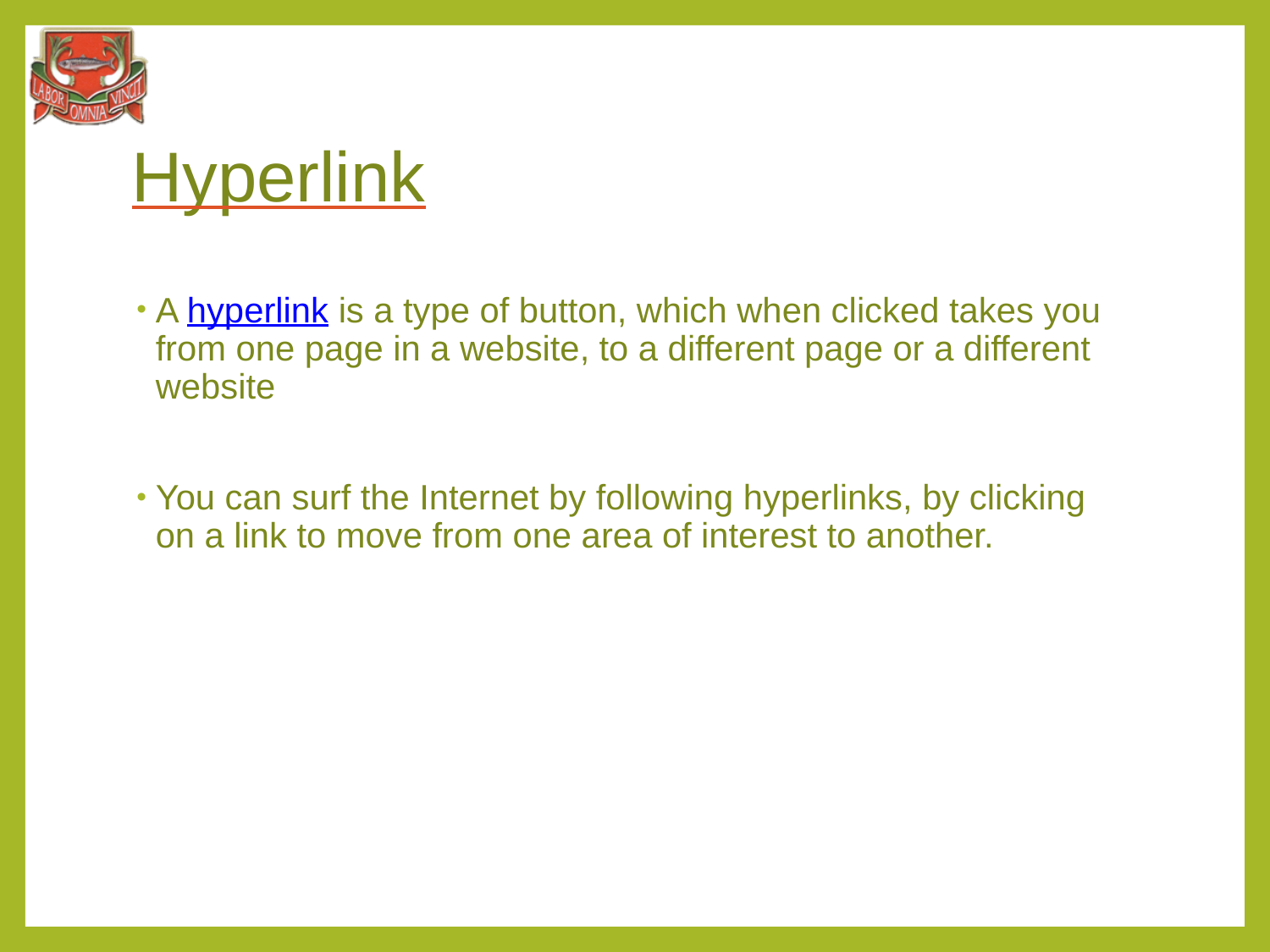

# Hyperlink
A hyperlink is a type of button, which when clicked takes you from one page in a website, to a different page or a different website

You can surf the Internet by following hyperlinks, by clicking on a link to move from one area of interest to another.